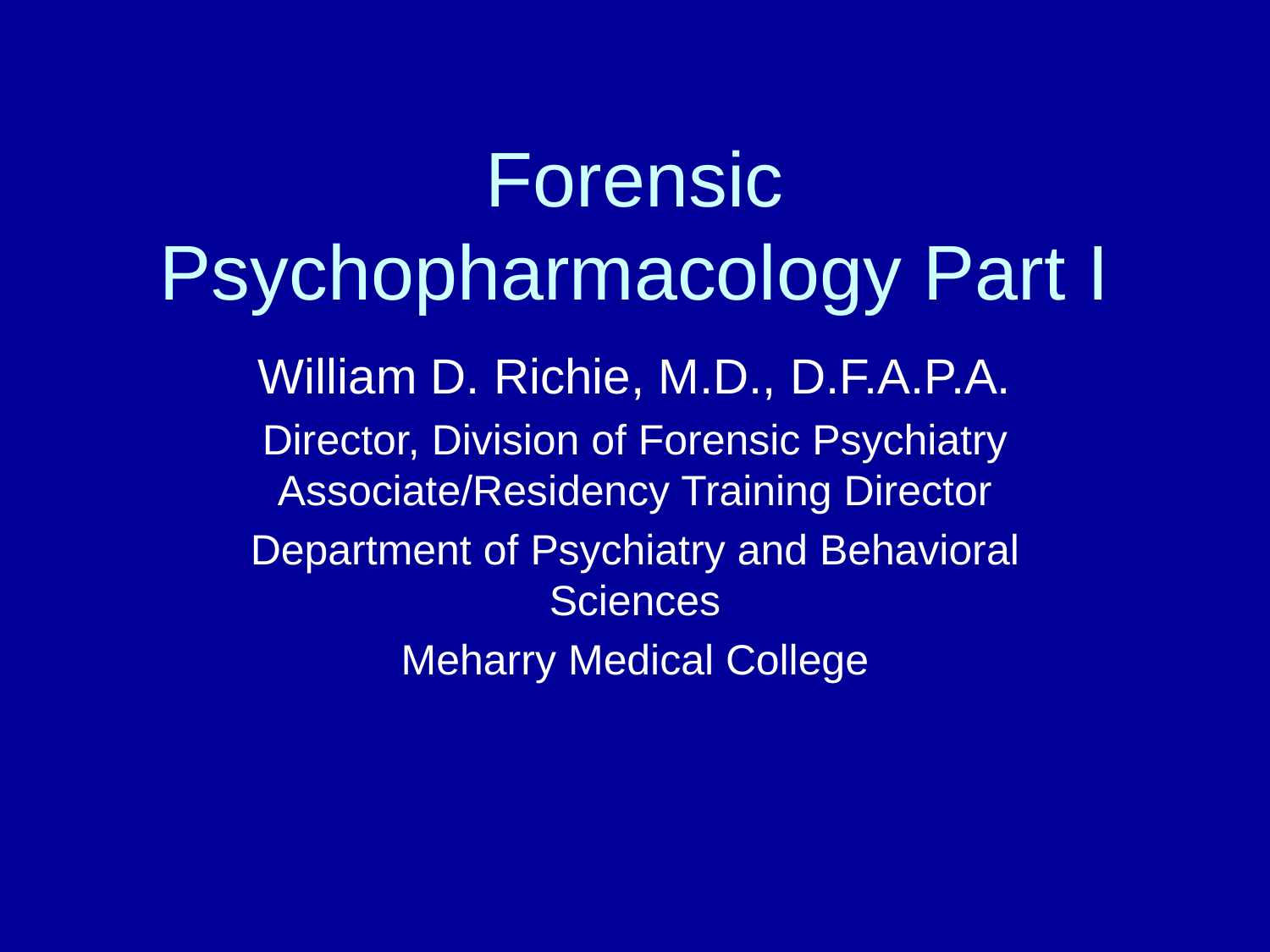

# Forensic Psychopharmacology Part I
William D. Richie, M.D., D.F.A.P.A.
Director, Division of Forensic Psychiatry
Associate/Residency Training Director
Department of Psychiatry and Behavioral Sciences
Meharry Medical College